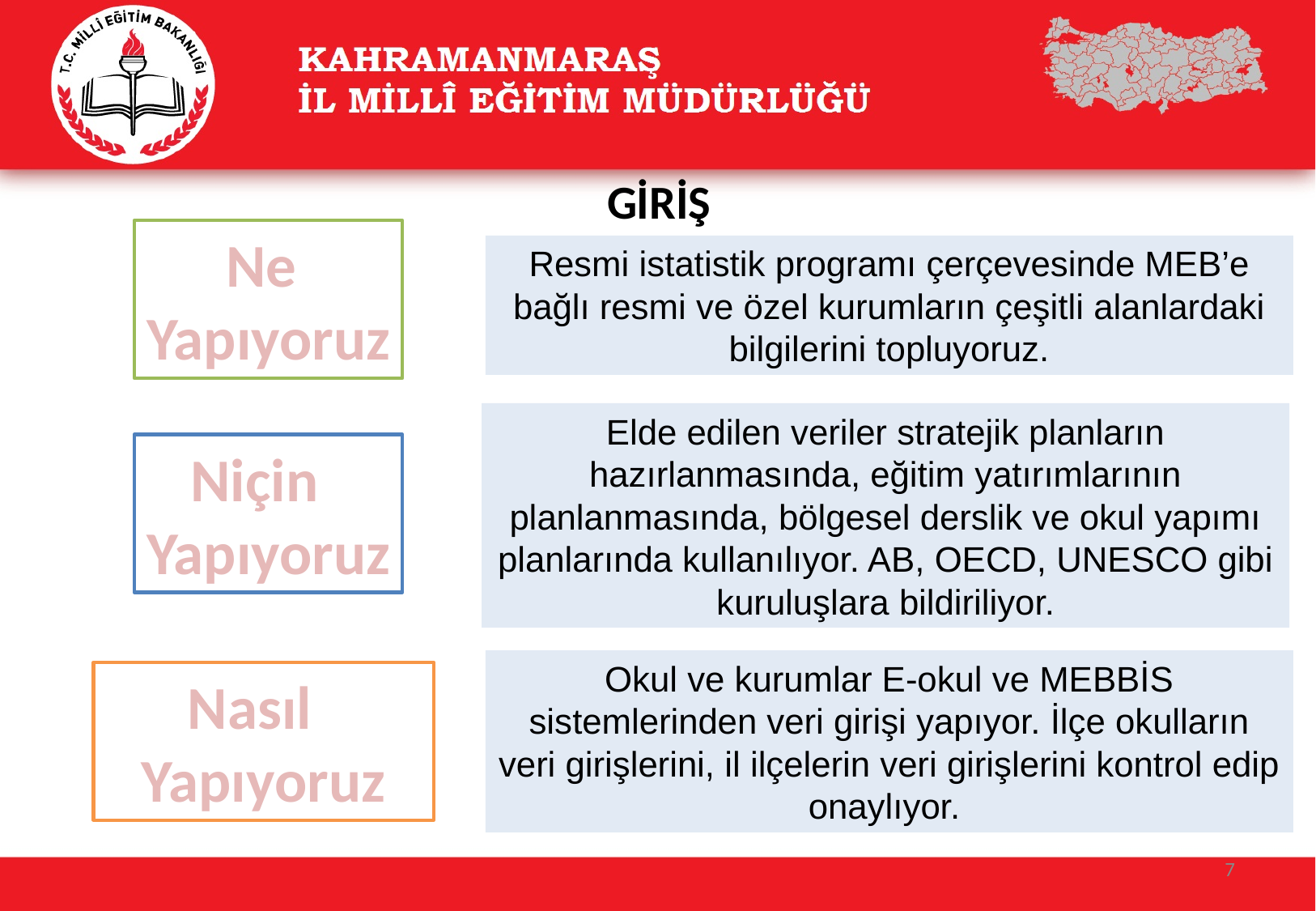

# GİRİŞ
Ne
Yapıyoruz
Resmi istatistik programı çerçevesinde MEB’e bağlı resmi ve özel kurumların çeşitli alanlardaki bilgilerini topluyoruz.
Elde edilen veriler stratejik planların hazırlanmasında, eğitim yatırımlarının planlanmasında, bölgesel derslik ve okul yapımı planlarında kullanılıyor. AB, OECD, UNESCO gibi kuruluşlara bildiriliyor.
Niçin
Yapıyoruz
Okul ve kurumlar E-okul ve MEBBİS sistemlerinden veri girişi yapıyor. İlçe okulların veri girişlerini, il ilçelerin veri girişlerini kontrol edip onaylıyor.
Nasıl
Yapıyoruz
7